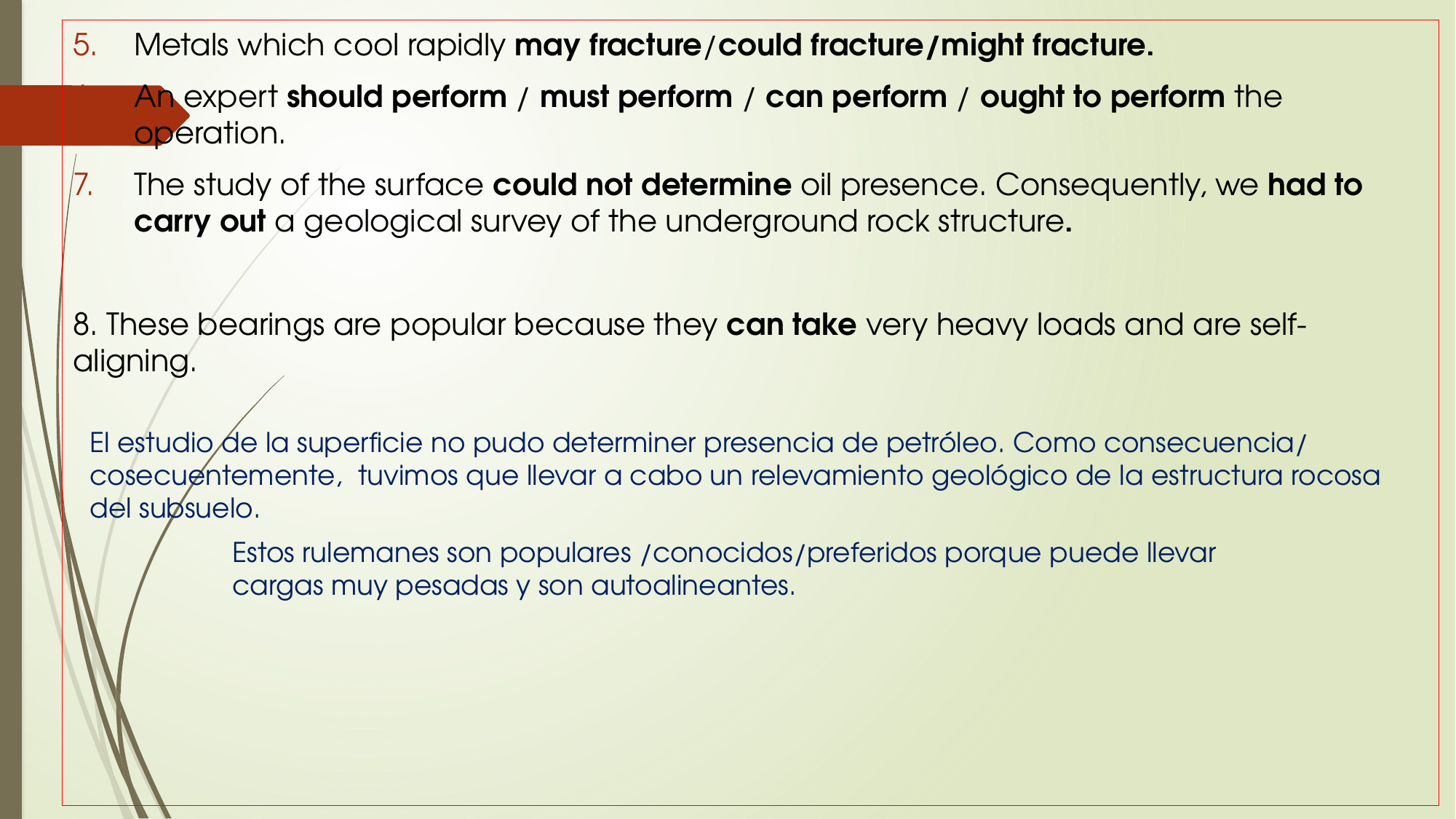

Metals which cool rapidly may fracture/could fracture/might fracture.
An expert should perform / must perform / can perform / ought to perform the operation.
The study of the surface could not determine oil presence. Consequently, we had to carry out a geological survey of the underground rock structure.

8. These bearings are popular because they can take very heavy loads and are self-aligning.
El estudio de la superficie no pudo determiner presencia de petróleo. Como consecuencia/ cosecuentemente,  tuvimos que llevar a cabo un relevamiento geológico de la estructura rocosa del subsuelo.
Estos rulemanes son populares /conocidos/preferidos porque puede llevar cargas muy pesadas y son autoalineantes.